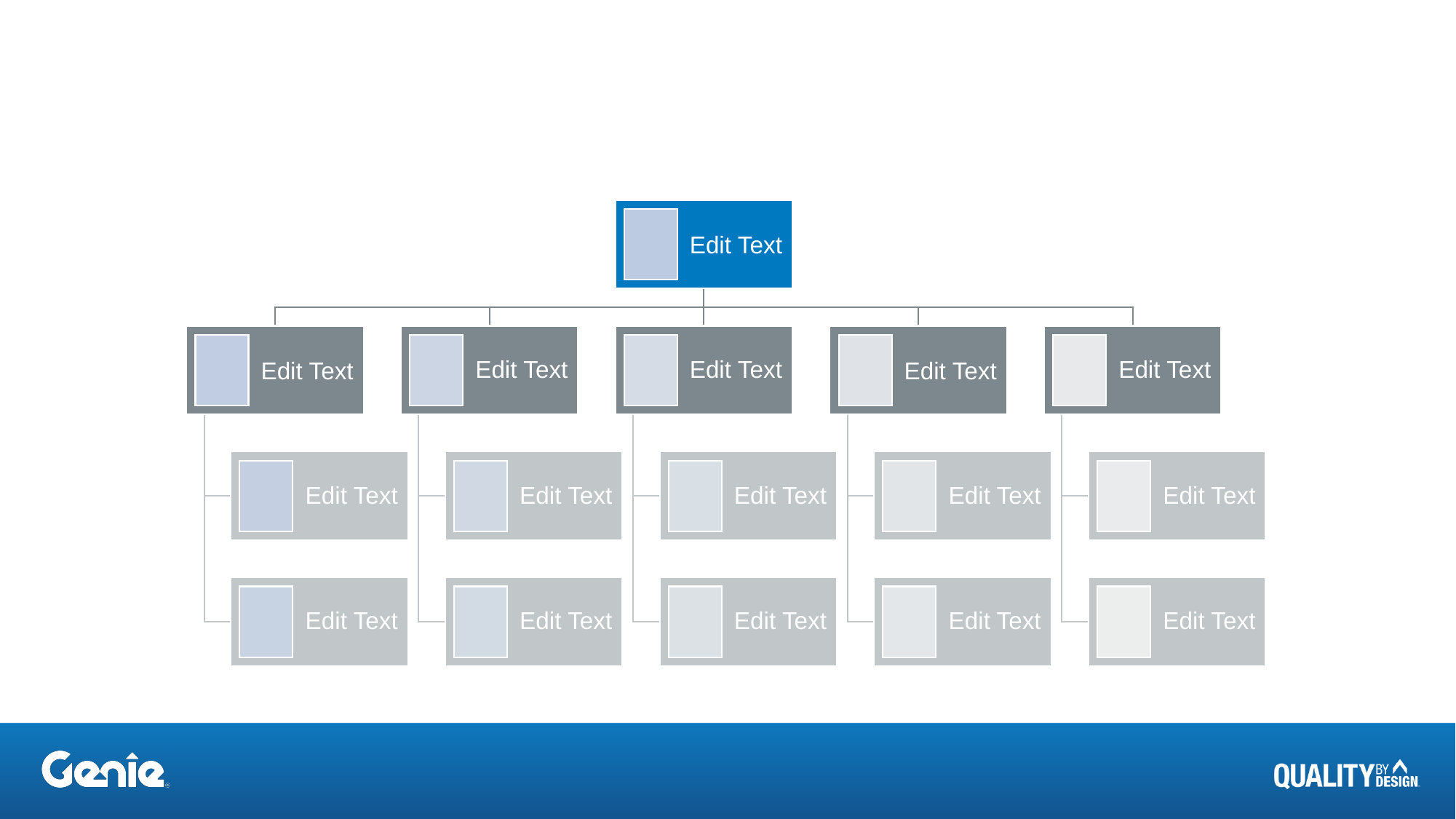

#

Edit Text
Edit Text
Edit Text
Edit Text
Edit Text
Edit Text
Edit Text
Edit Text
Edit Text
Edit Text
Edit Text
Edit Text
Edit Text
Edit Text
Edit Text
Edit Text